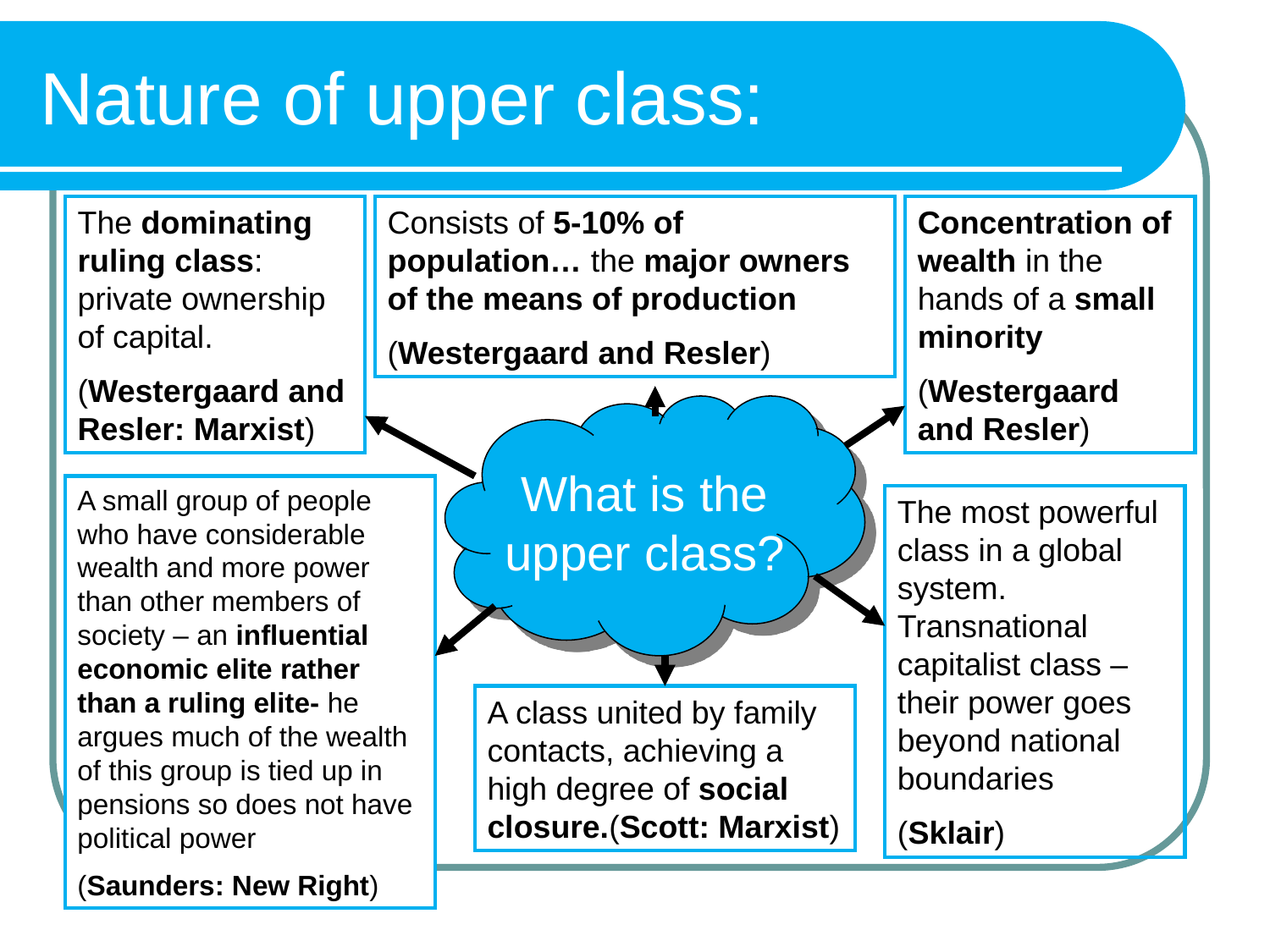

# Nature of upper class:
The dominating ruling class: private ownership of capital.
(Westergaard and Resler: Marxist)
Consists of 5-10% of population… the major owners of the means of production
(Westergaard and Resler)
Concentration of wealth in the hands of a small minority
(Westergaard and Resler)

What is the upper class?
A small group of people who have considerable wealth and more power than other members of society – an influential economic elite rather than a ruling elite- he argues much of the wealth of this group is tied up in pensions so does not have political power
(Saunders: New Right)
The most powerful class in a global system. Transnational capitalist class – their power goes beyond national boundaries
(Sklair)

A class united by family contacts, achieving a high degree of social closure.(Scott: Marxist)